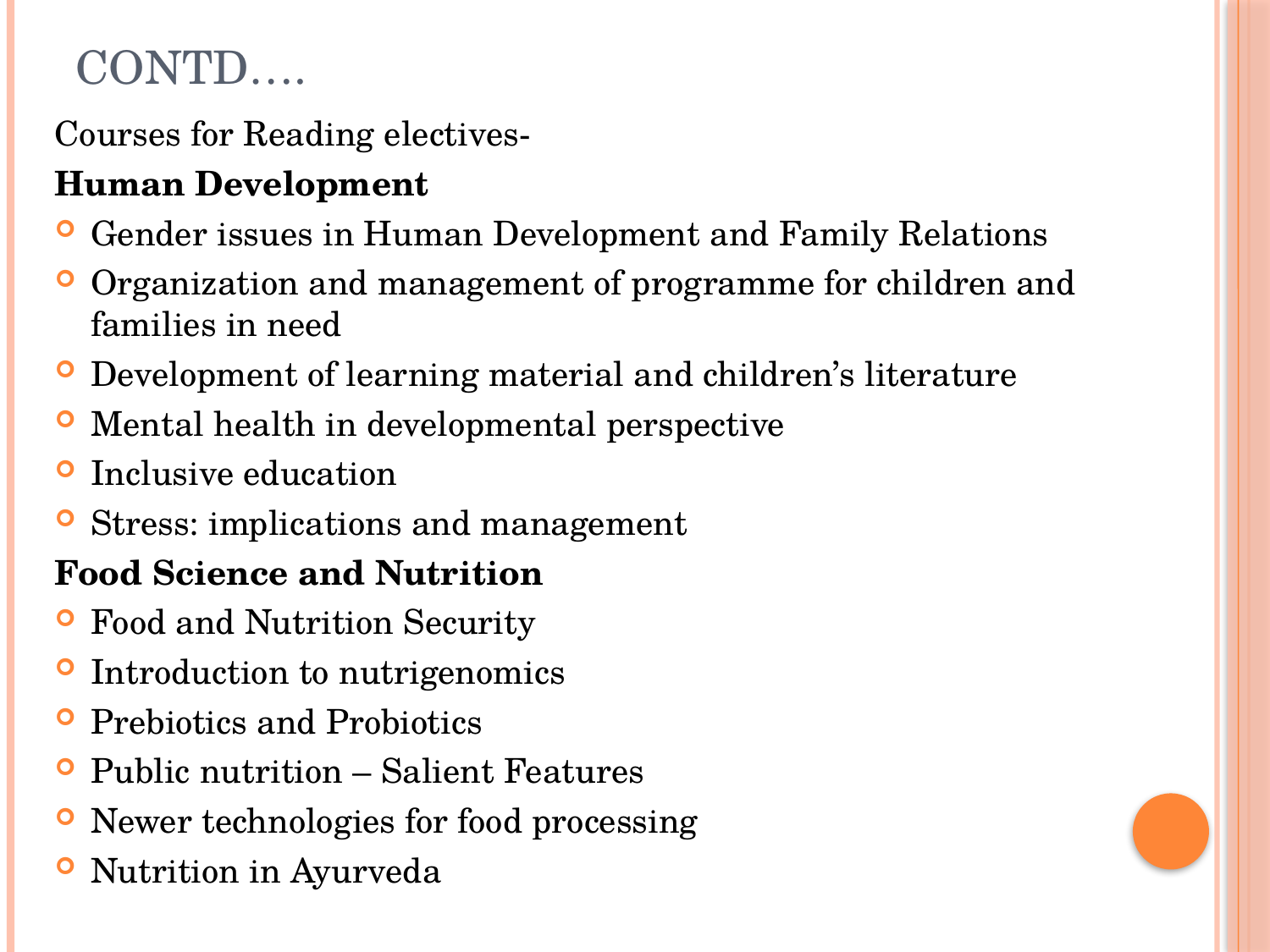

# Contd….
Courses for Reading electives-
Human Development
Gender issues in Human Development and Family Relations
Organization and management of programme for children and families in need
Development of learning material and children’s literature
Mental health in developmental perspective
Inclusive education
Stress: implications and management
Food Science and Nutrition
Food and Nutrition Security
Introduction to nutrigenomics
Prebiotics and Probiotics
Public nutrition – Salient Features
Newer technologies for food processing
Nutrition in Ayurveda